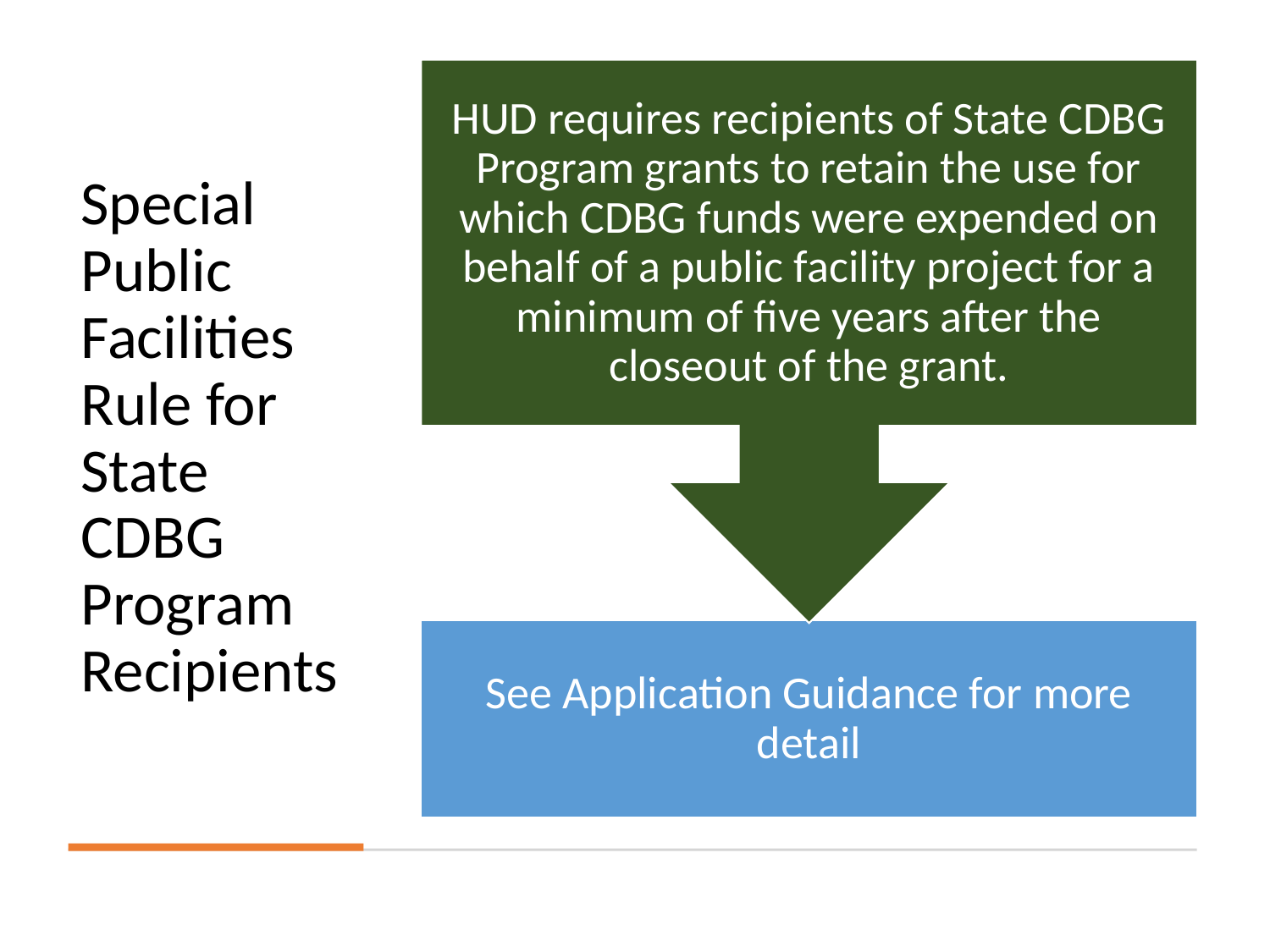

# Special Public Facilities Rule for State CDBG Program Recipients
See Application Guidance for more detail
HUD requires recipients of State CDBG Program grants to retain the use for which CDBG funds were expended on behalf of a public facility project for a minimum of five years after the closeout of the grant.